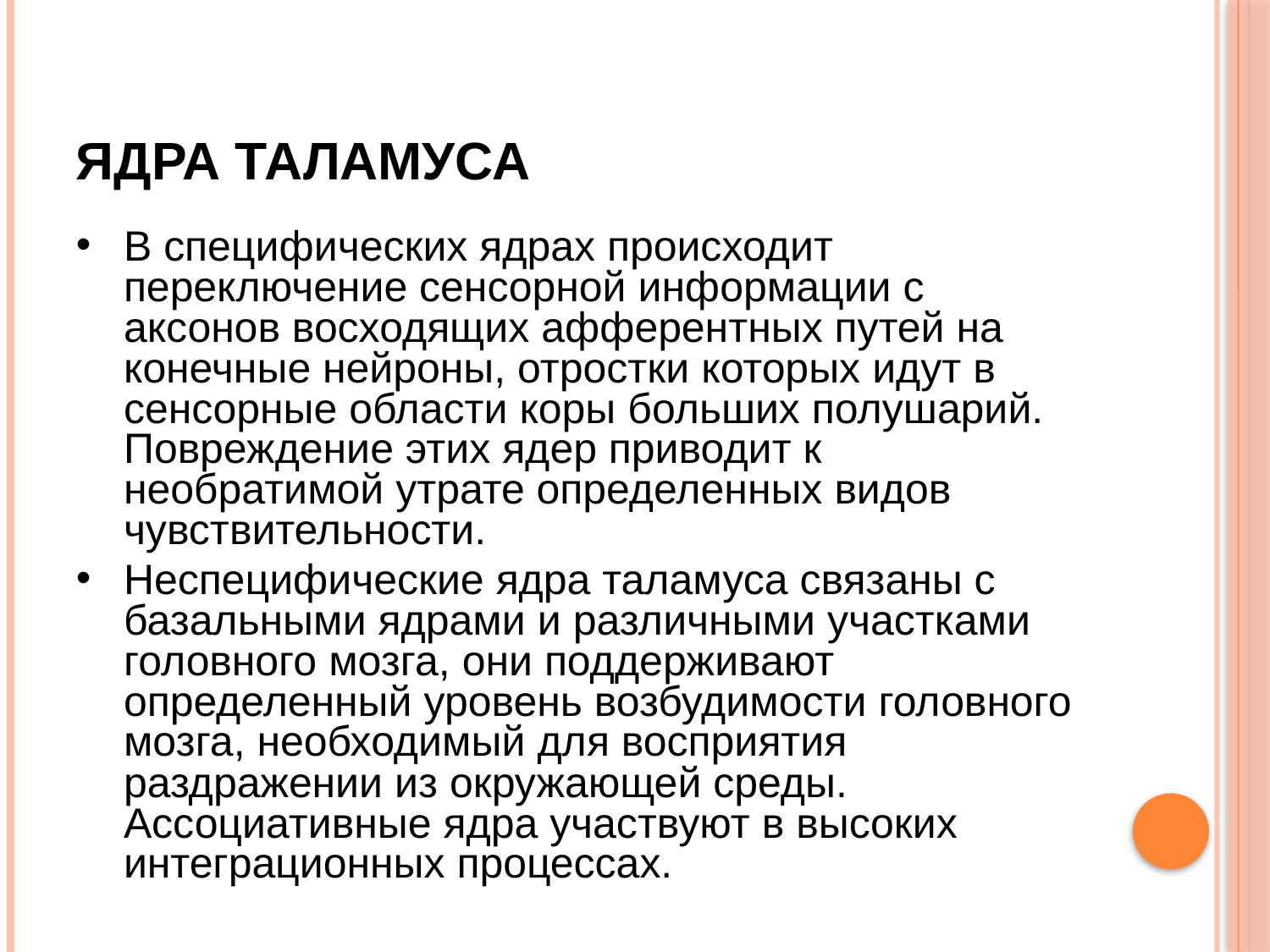

# Ядра таламуса
В специфических ядрах происходит переключение сенсорной информации с аксонов восходящих афферентных путей на конечные нейроны, отростки которых идут в сенсорные области коры больших полушарий. Повреждение этих ядер приводит к необратимой утрате определенных видов чувствительности.
Неспецифические ядра таламуса связаны с базальными ядрами и различными участками головного мозга, они поддерживают определенный уровень возбудимости головного мозга, необходимый для восприятия раздражении из окружающей среды. Ассоциативные ядра участвуют в высоких интеграционных процессах.